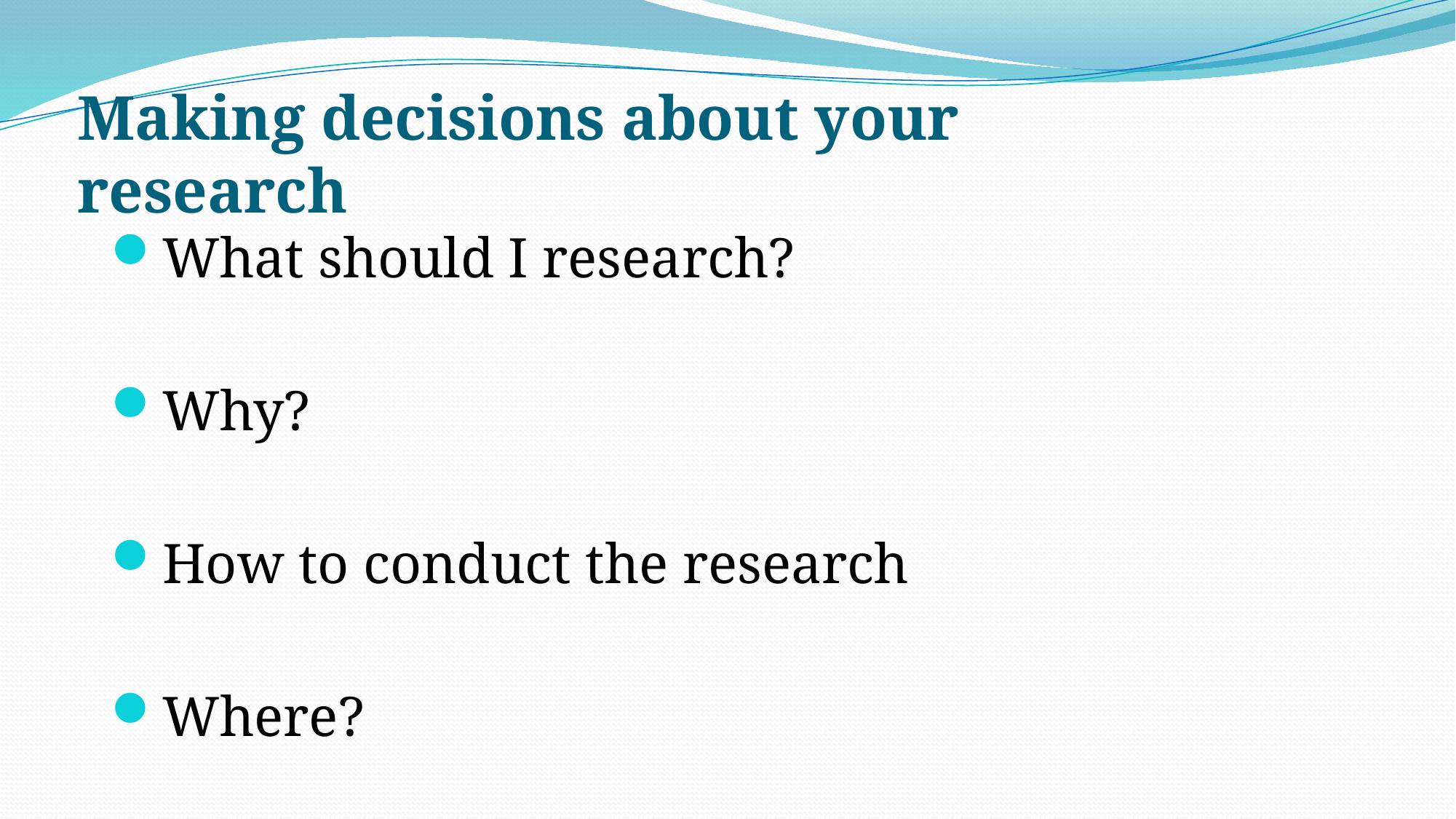

# Making decisions about your research
What should I research?

Why?

How to conduct the research

Where?